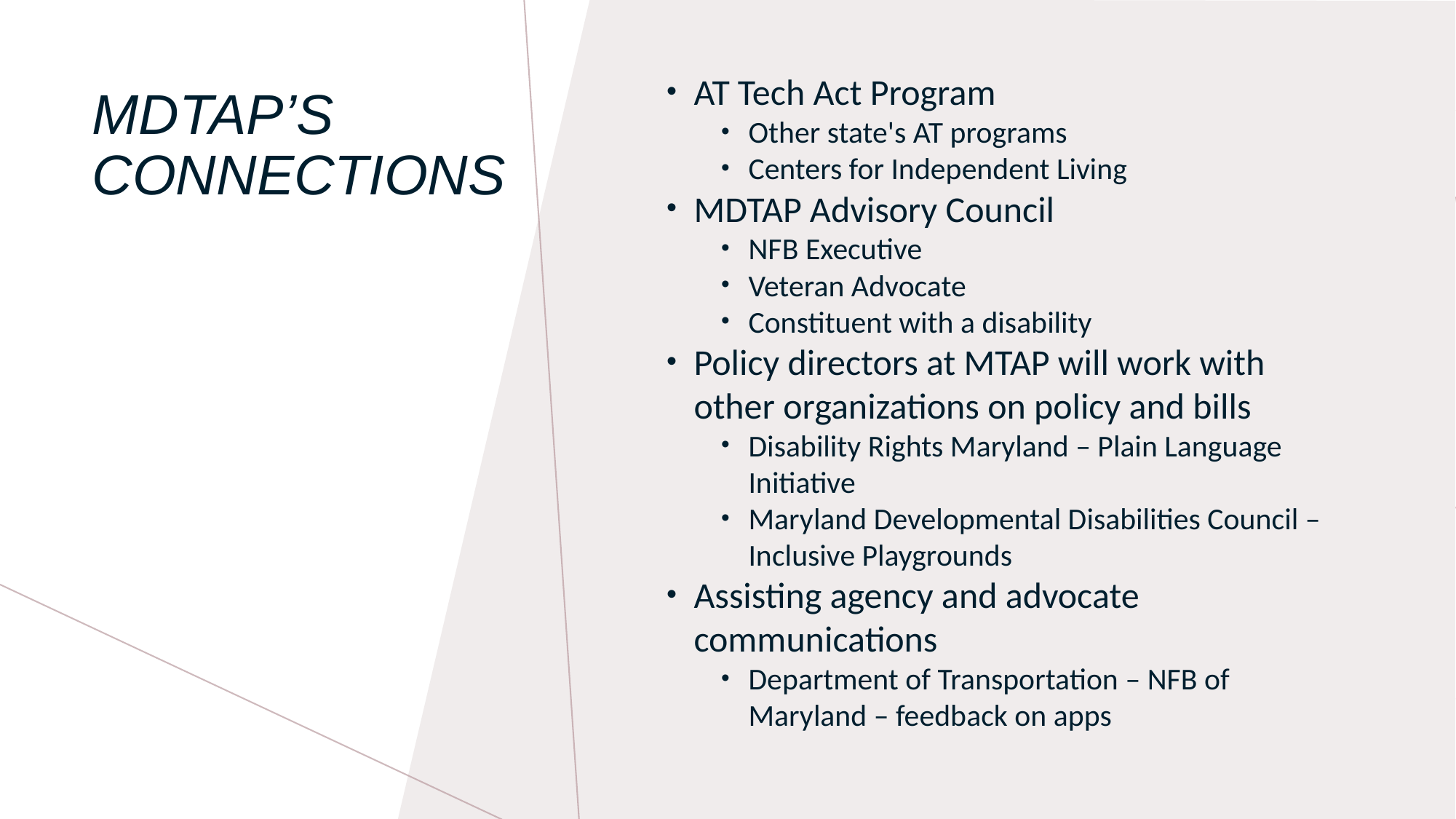

AT Tech Act Program
Other state's AT programs
Centers for Independent Living
MDTAP Advisory Council
NFB Executive
Veteran Advocate
Constituent with a disability
Policy directors at MTAP will work with other organizations on policy and bills
Disability Rights Maryland – Plain Language Initiative
Maryland Developmental Disabilities Council – Inclusive Playgrounds
Assisting agency and advocate communications
Department of Transportation – NFB of Maryland – feedback on apps

# MDTAP’s Connections